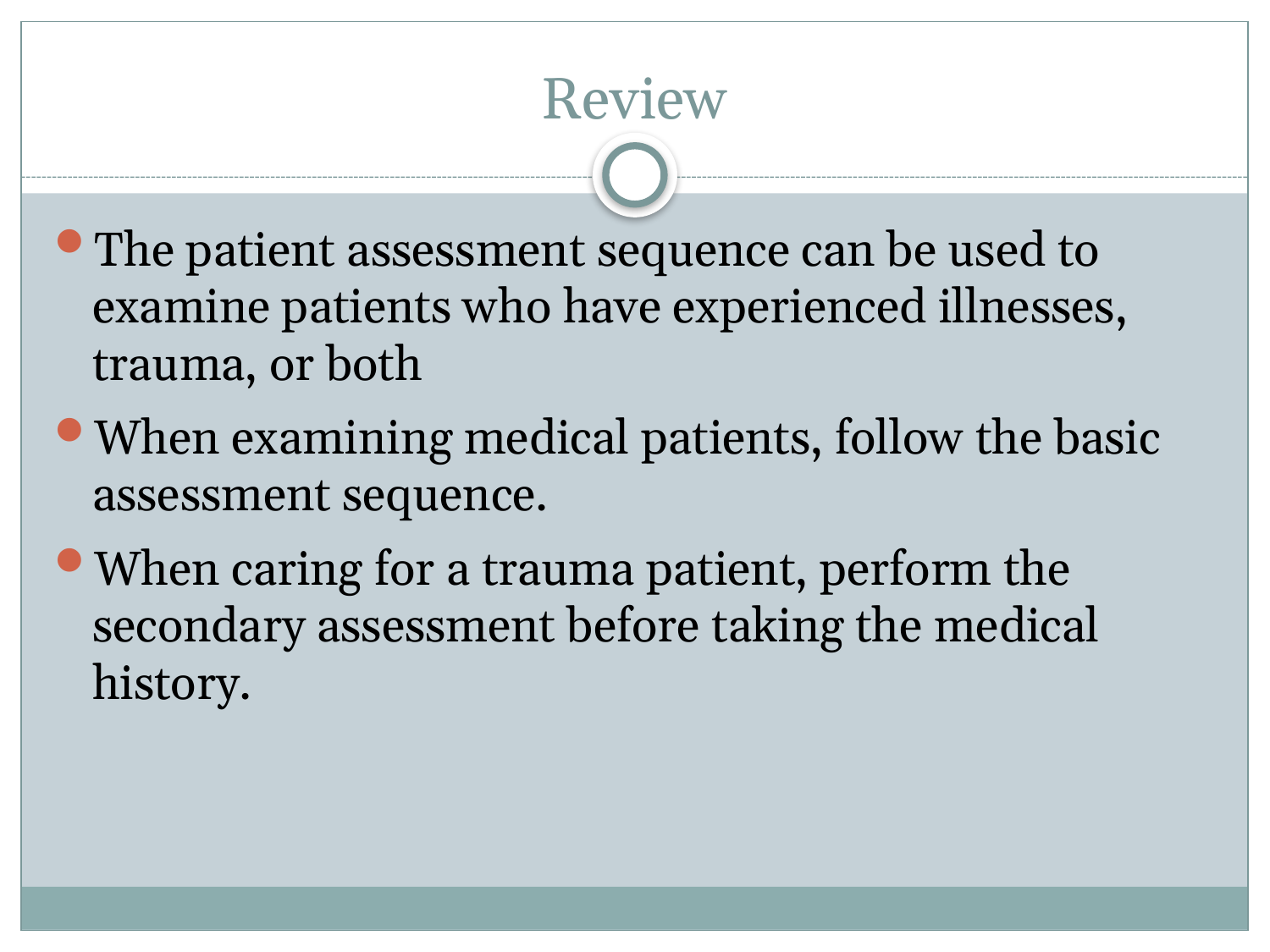

# Review
The patient assessment sequence can be used to examine patients who have experienced illnesses, trauma, or both
When examining medical patients, follow the basic assessment sequence.
When caring for a trauma patient, perform the secondary assessment before taking the medical history.